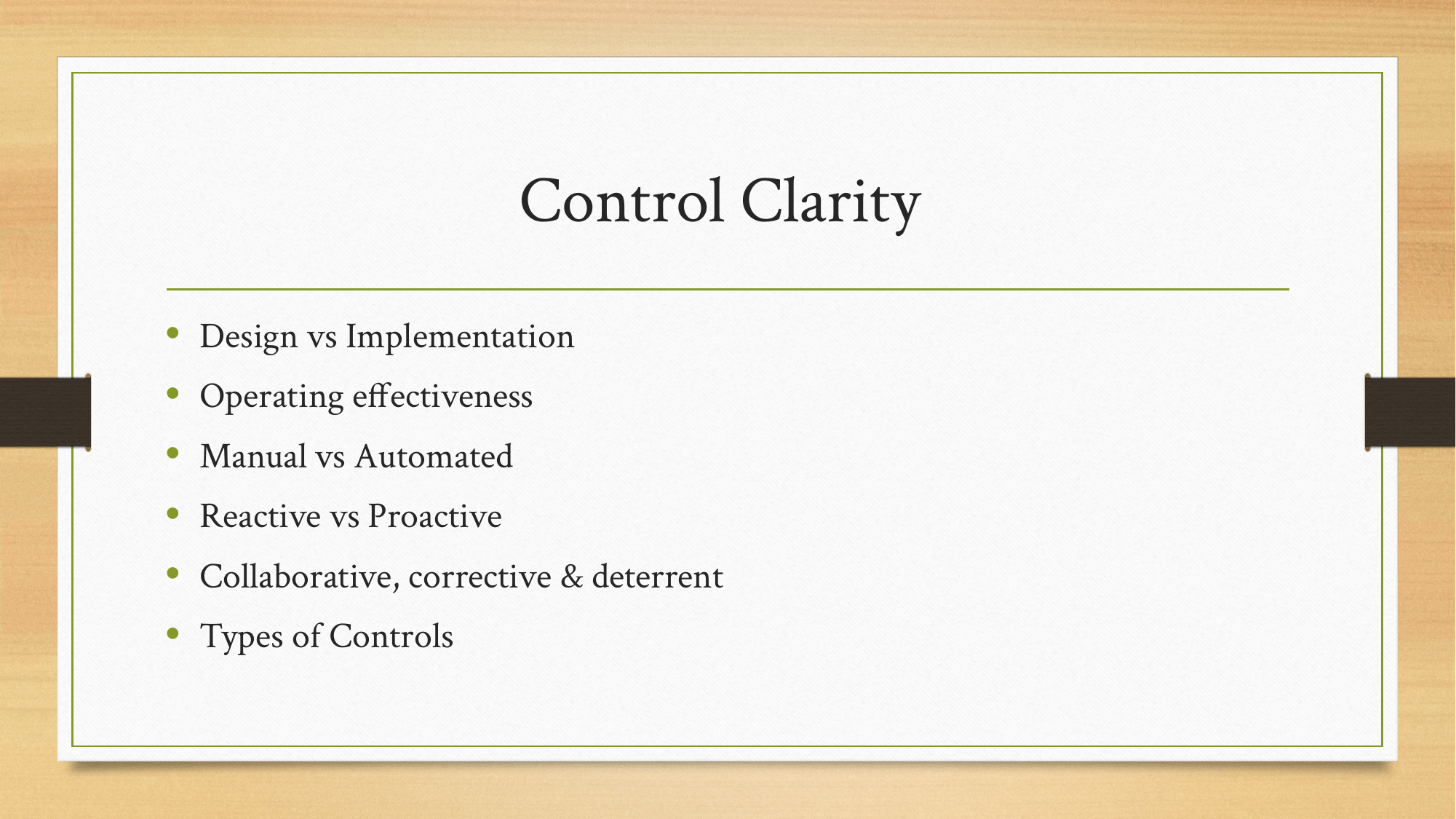

# Control Clarity
Design vs Implementation
Operating effectiveness
Manual vs Automated
Reactive vs Proactive
Collaborative, corrective & deterrent
Types of Controls